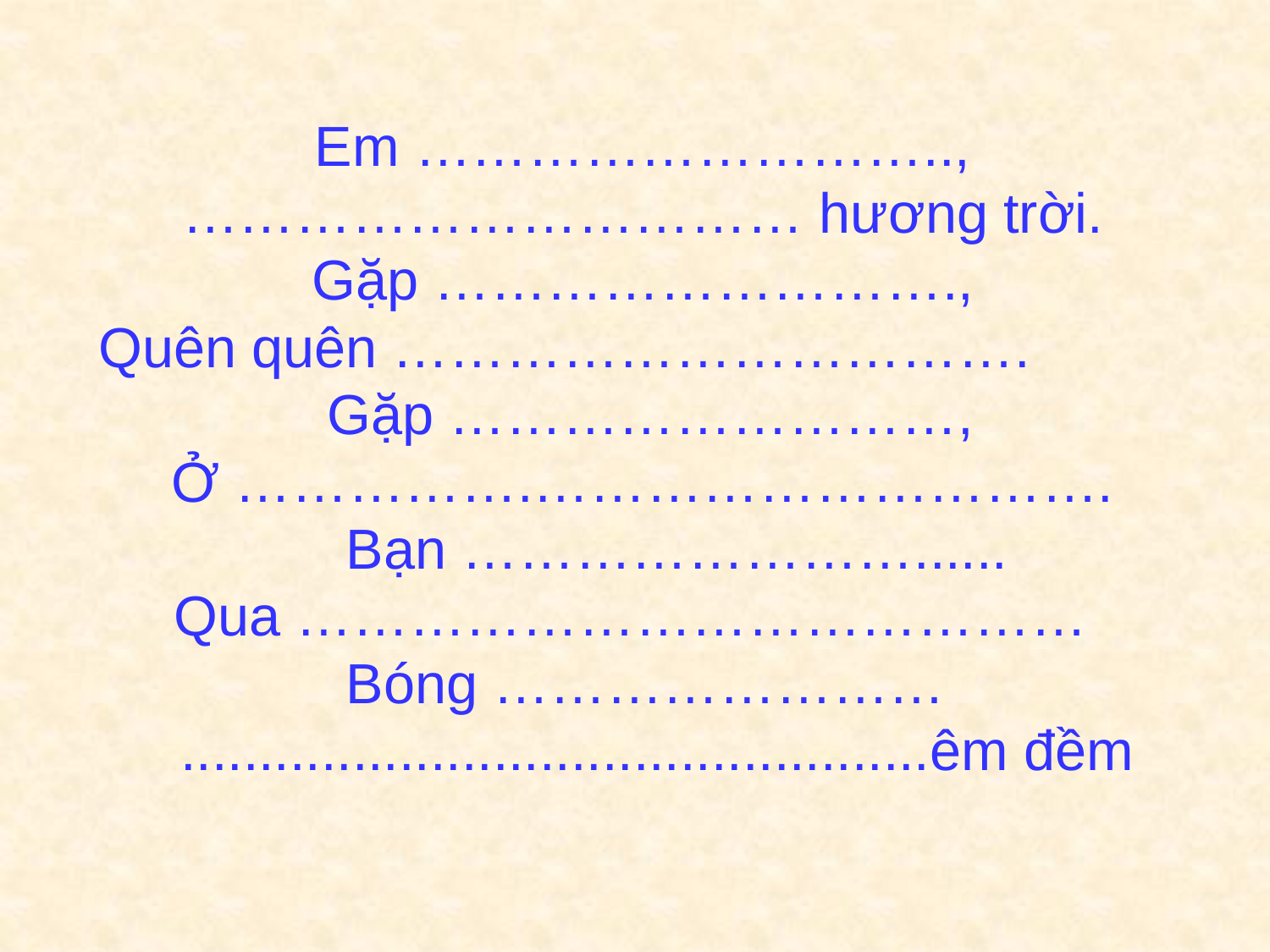

Em ………………………..,
…………………………… hương trời.
Gặp ……………………….,
Quên quên …………………………….
 Gặp ………………………,
Ở …………….………………………….
                     Bạn ……………………......
          Qua ……………………………………
                     Bóng ……………………
  ................................................êm đềm